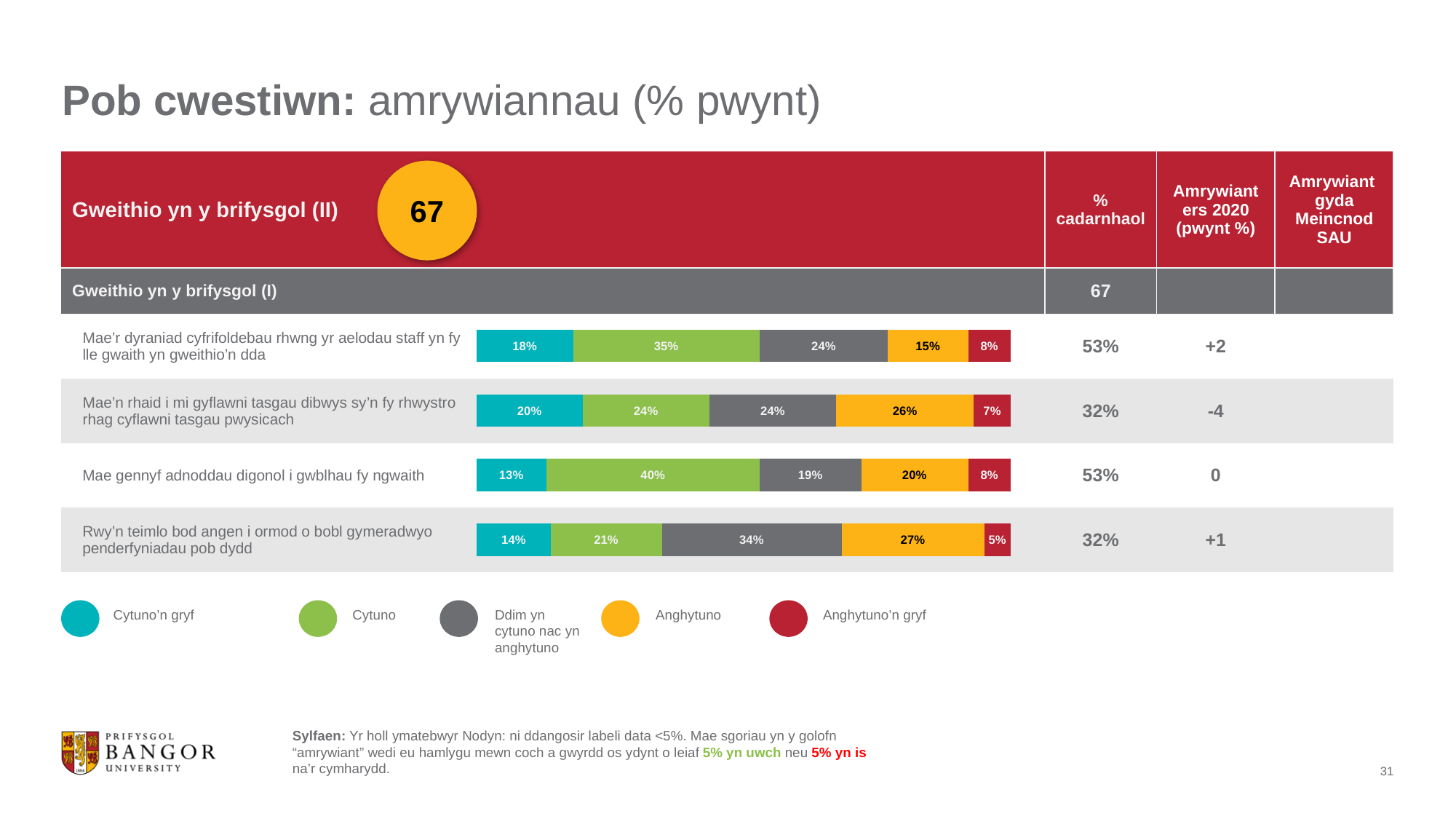

# Pob cwestiwn: amrywiannau (% pwynt)
| Gweithio yn y brifysgol (II) | % cadarnhaol | Amrywiant ers 2020 (pwynt %) | Amrywiant gyda Meincnod SAU |
| --- | --- | --- | --- |
| Gweithio yn y brifysgol (I) | 67 |  |  |
| Mae’r dyraniad cyfrifoldebau rhwng yr aelodau staff yn fy lle gwaith yn gweithio’n dda | 53% | +2 |  |
| Mae’n rhaid i mi gyflawni tasgau dibwys sy’n fy rhwystro rhag cyflawni tasgau pwysicach | 32% | -4 |  |
| Mae gennyf adnoddau digonol i gwblhau fy ngwaith | 53% | 0 |  |
| Rwy’n teimlo bod angen i ormod o bobl gymeradwyo  penderfyniadau pob dydd | 32% | +1 |  |
67

### Chart

| Category | Strongly agree | Agree | Neither | Disagree | Strongly disagree |
|---|---|---|---|---|---|
| Statement 1 | 0.18 | 0.35 | 0.24 | 0.15 | 0.08 |
| Statement 2 | 0.2 | 0.24 | 0.24 | 0.26 | 0.07 |
| Statement 3 | 0.13 | 0.4 | 0.19 | 0.2 | 0.08 |
| Statement 4 | 0.14 | 0.21 | 0.34 | 0.27 | 0.05 |

Ddim yn cytuno nac yn anghytuno
Anghytuno
Anghytuno’n gryf
Cytuno
Cytuno’n gryf
Sylfaen: Yr holl ymatebwyr Nodyn: ni ddangosir labeli data <5%. Mae sgoriau yn y golofn “amrywiant” wedi eu hamlygu mewn coch a gwyrdd os ydynt o leiaf 5% yn uwch neu 5% yn is na’r cymharydd.